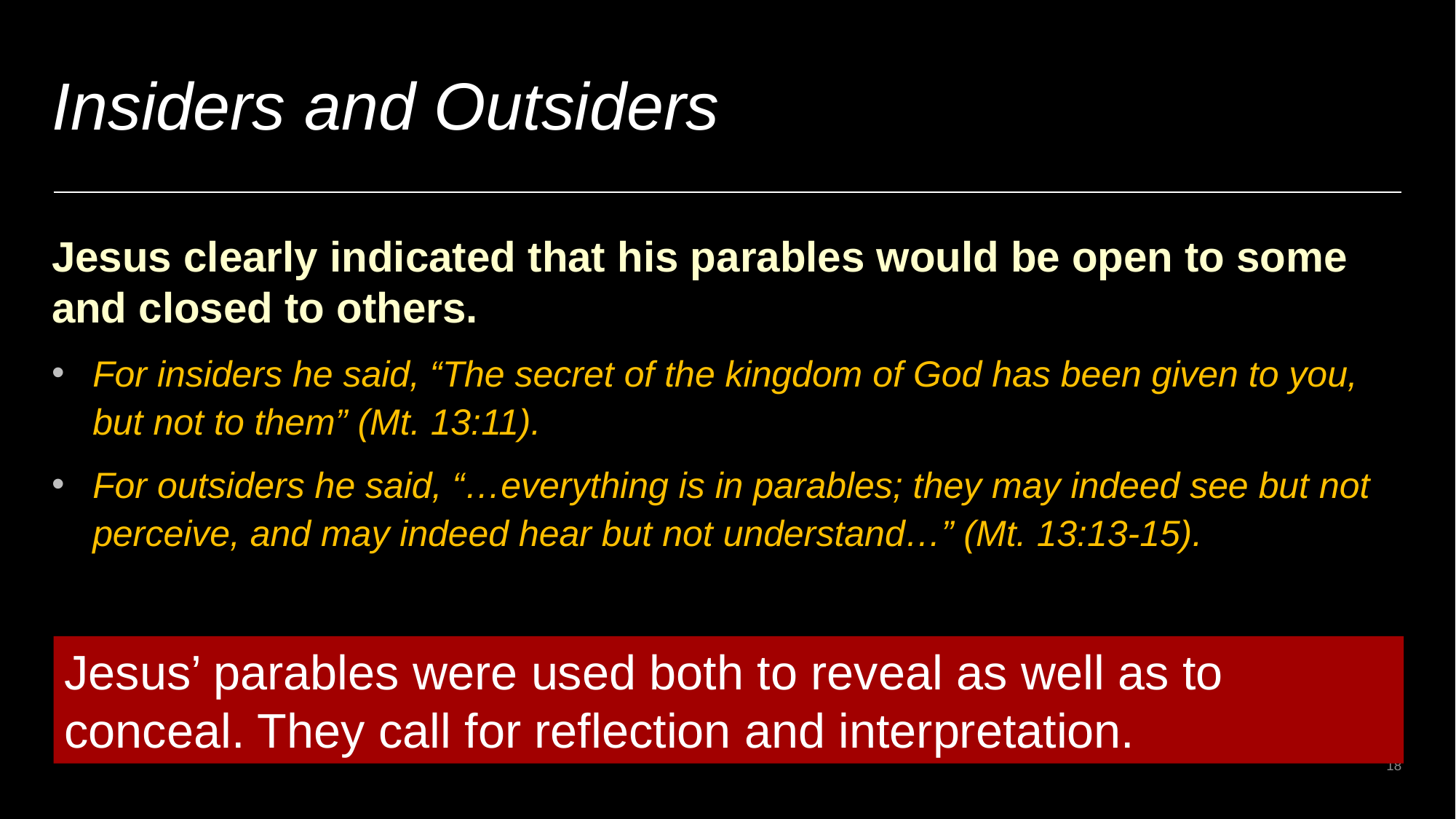

# Insiders and Outsiders
Jesus clearly indicated that his parables would be open to some and closed to others.
For insiders he said, “The secret of the kingdom of God has been given to you, but not to them” (Mt. 13:11).
For outsiders he said, “…everything is in parables; they may indeed see but not perceive, and may indeed hear but not understand…” (Mt. 13:13-15).
Jesus’ parables were used both to reveal as well as to conceal. They call for reflection and interpretation.
18